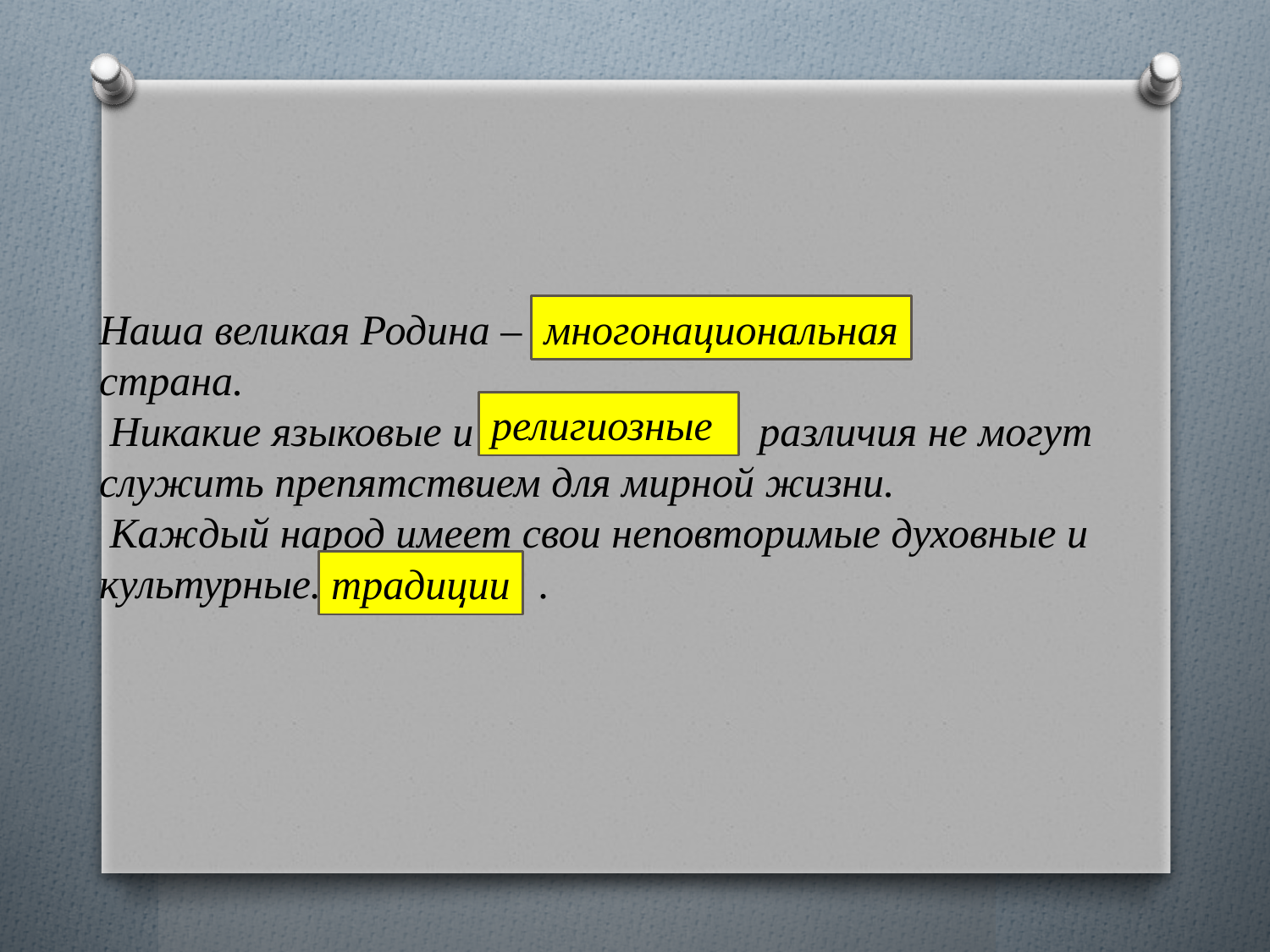

многонациональная
Наша великая Родина – …………………………
страна.
 Никакие языковые и ......................    различия не могут служить препятствием для мирной жизни.
 Каждый народ имеет свои неповторимые духовные и культурные…................  .
религиозные
традиции